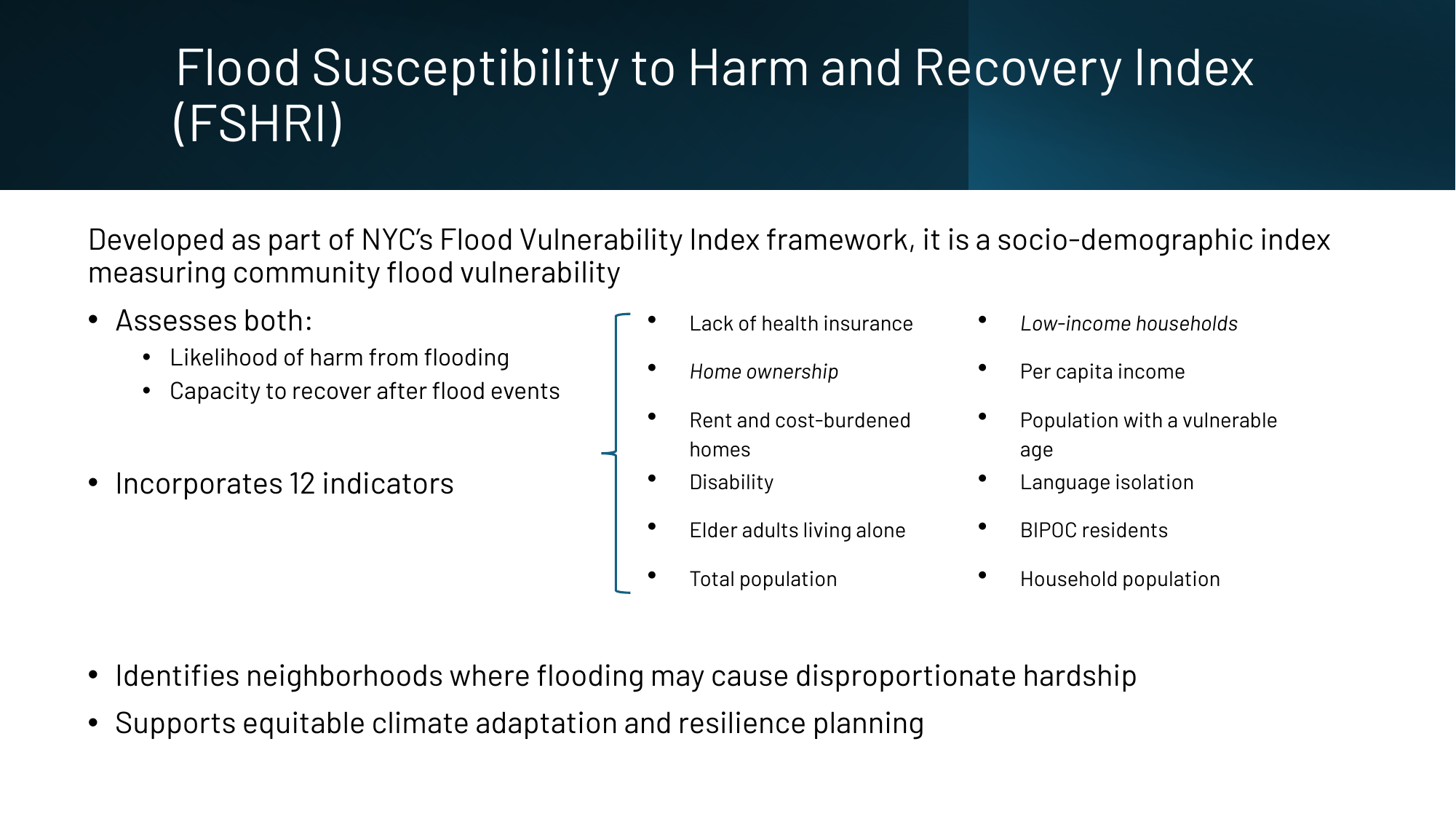

# Flood Susceptibility to Harm and Recovery Index (FSHRI)
Developed as part of NYC’s Flood Vulnerability Index framework, it is a socio-demographic index measuring community flood vulnerability
Assesses both:
Likelihood of harm from flooding
Capacity to recover after flood events

Incorporates 12 indicators

Identifies neighborhoods where flooding may cause disproportionate hardship
Supports equitable climate adaptation and resilience planning
| Lack of health insurance | Low-income households |
| --- | --- |
| Home ownership | Per capita income |
| Rent and cost-burdened homes | Population with a vulnerable age |
| Disability | Language isolation |
| Elder adults living alone | BIPOC residents |
| Total population | Household population |